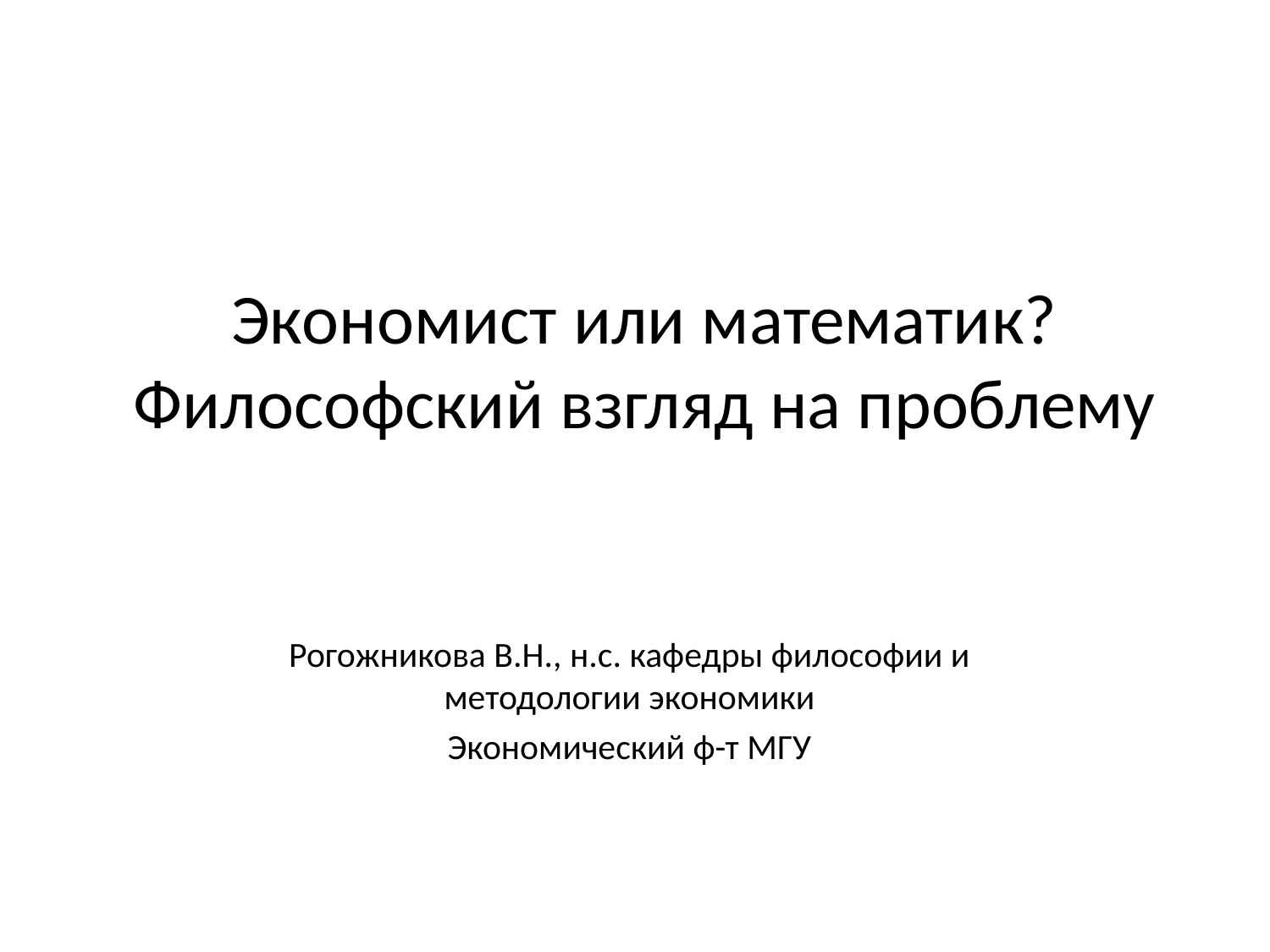

# Экономист или математик? Философский взгляд на проблему
Рогожникова В.Н., н.с. кафедры философии и методологии экономики
Экономический ф-т МГУ